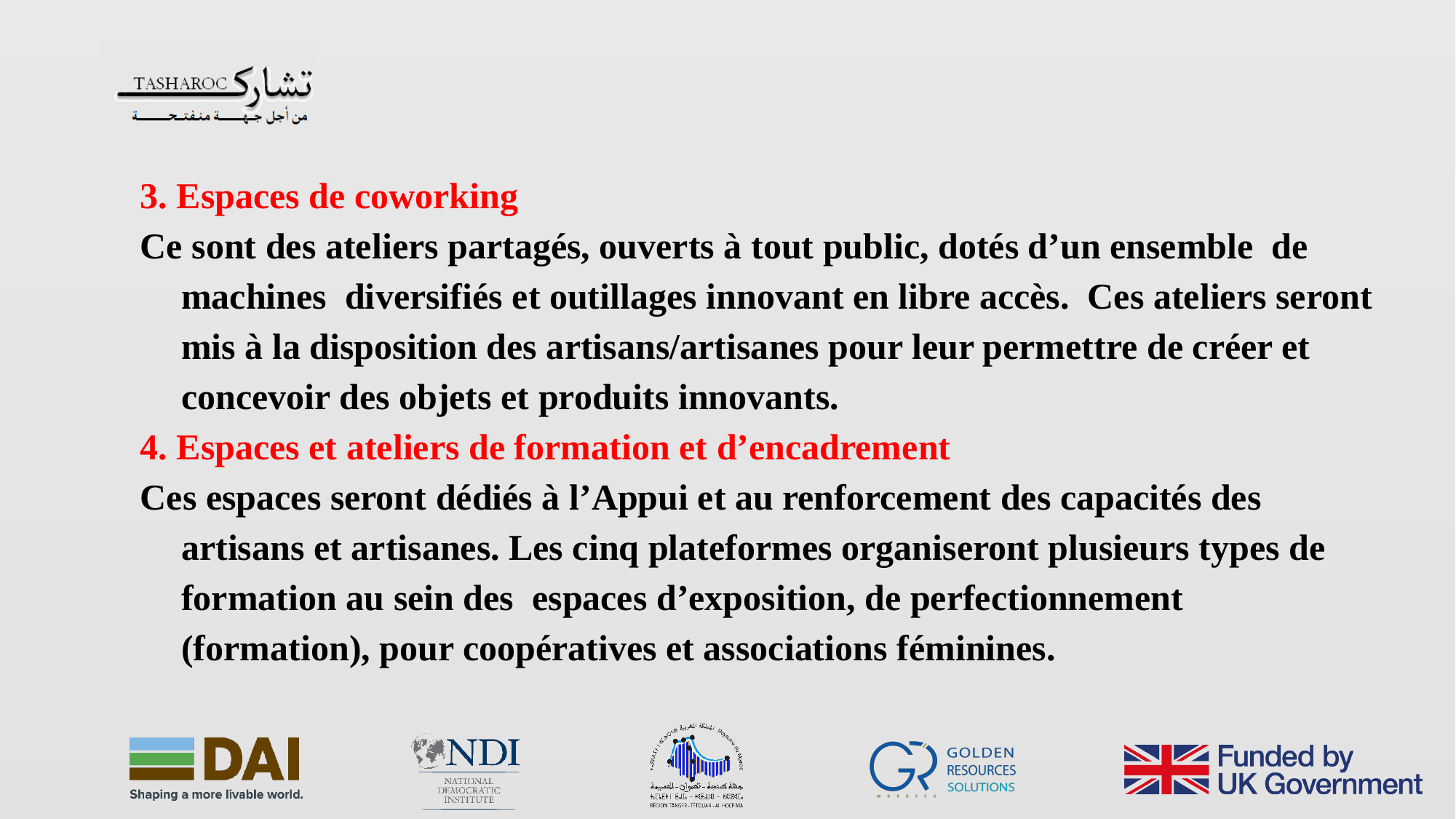

3. Espaces de coworking
Ce sont des ateliers partagés, ouverts à tout public, dotés d’un ensemble  de machines  diversifiés et outillages innovant en libre accès.  Ces ateliers seront mis à la disposition des artisans/artisanes pour leur permettre de créer et concevoir des objets et produits innovants.
4. Espaces et ateliers de formation et d’encadrement
Ces espaces seront dédiés à l’Appui et au renforcement des capacités des artisans et artisanes. Les cinq plateformes organiseront plusieurs types de formation au sein des  espaces d’exposition, de perfectionnement (formation), pour coopératives et associations féminines.